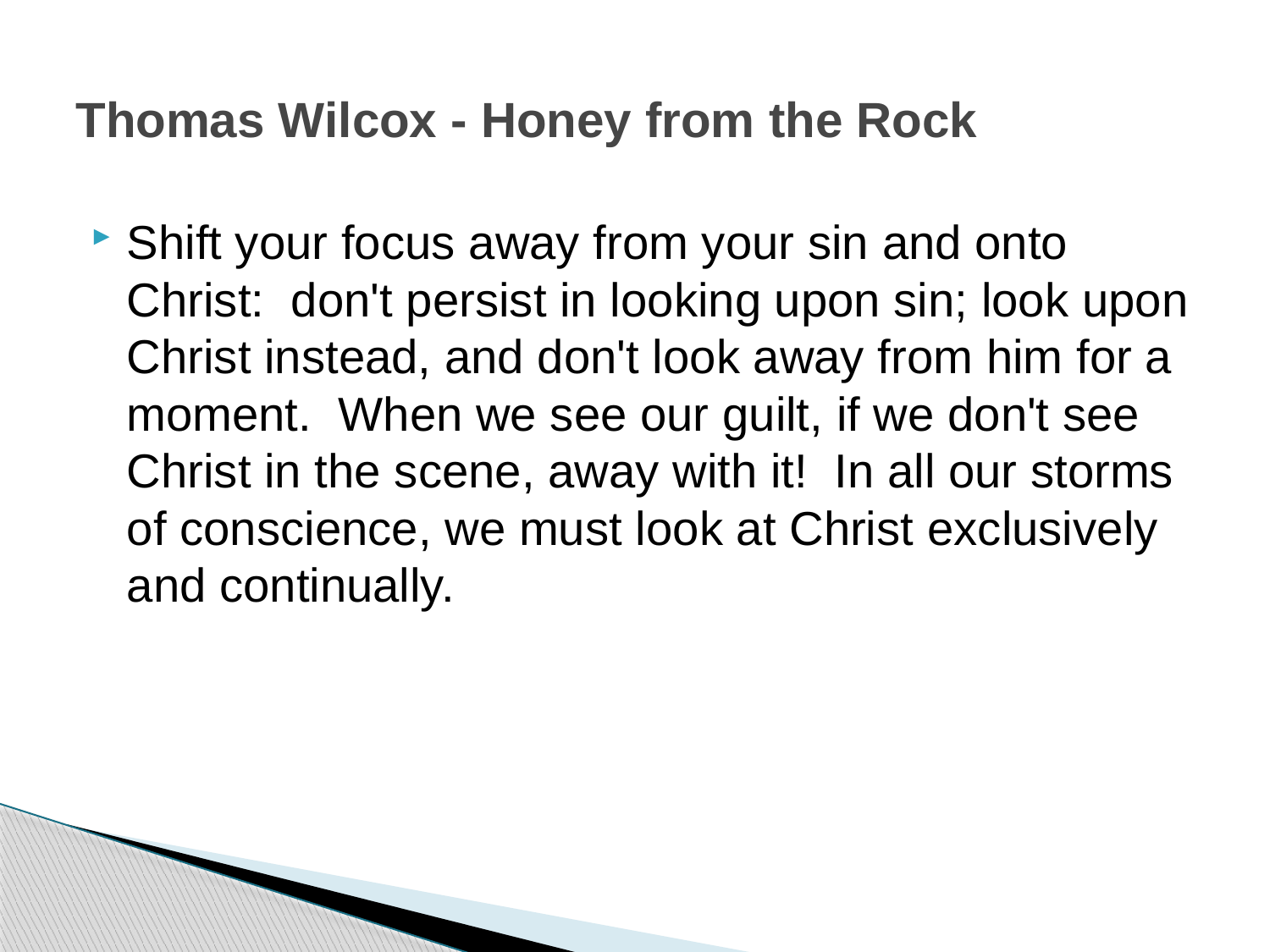

# Thomas Wilcox - Honey from the Rock
Shift your focus away from your sin and onto Christ:  don't persist in looking upon sin; look upon Christ instead, and don't look away from him for a moment.  When we see our guilt, if we don't see Christ in the scene, away with it!  In all our storms of conscience, we must look at Christ exclusively and continually.